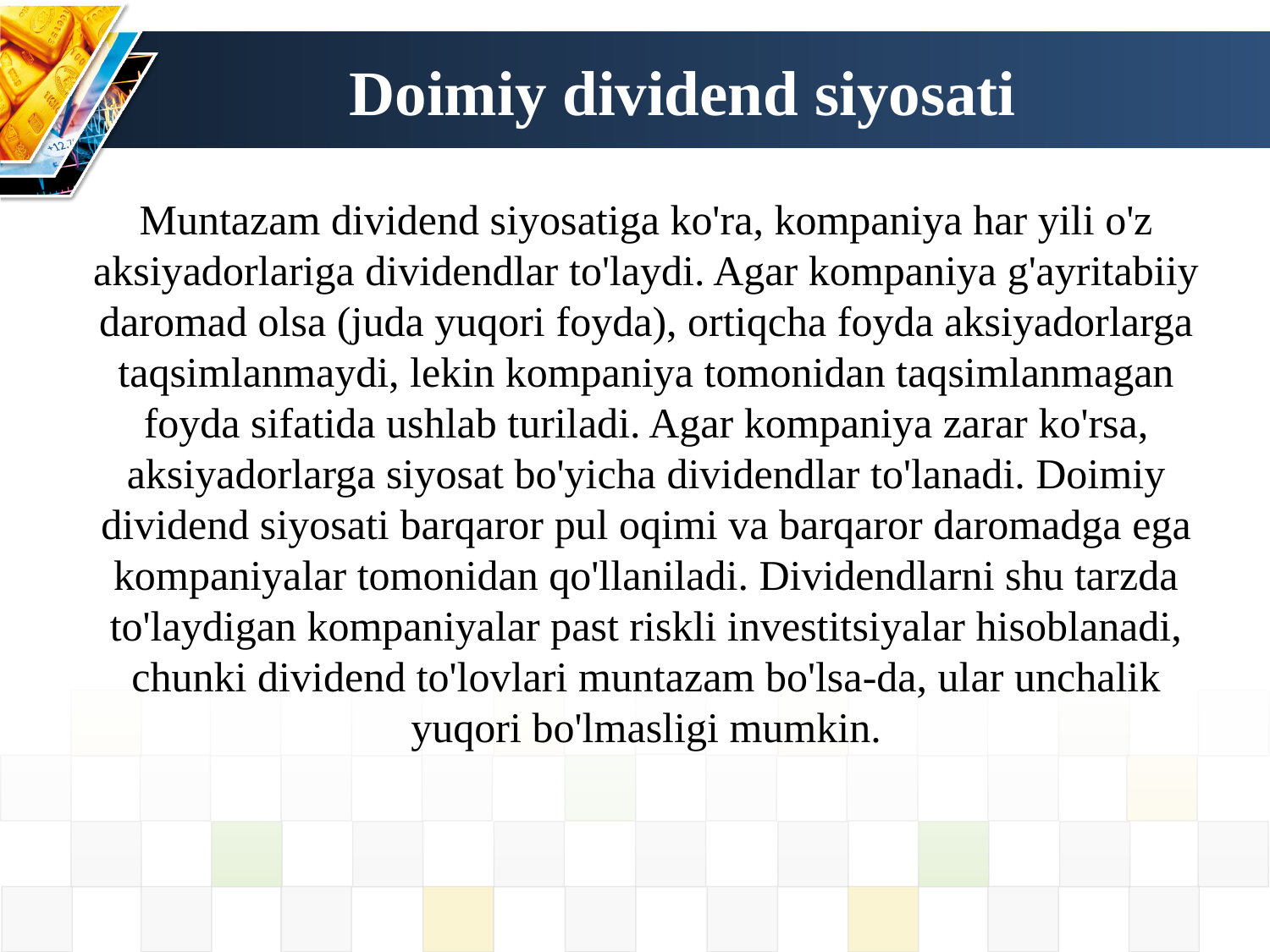

# Doimiy dividend siyosati
Muntazam dividend siyosatiga ko'ra, kompaniya har yili o'z aksiyadorlariga dividendlar to'laydi. Agar kompaniya g'ayritabiiy daromad olsa (juda yuqori foyda), ortiqcha foyda aksiyadorlarga taqsimlanmaydi, lekin kompaniya tomonidan taqsimlanmagan foyda sifatida ushlab turiladi. Agar kompaniya zarar ko'rsa, aksiyadorlarga siyosat bo'yicha dividendlar to'lanadi. Doimiy dividend siyosati barqaror pul oqimi va barqaror daromadga ega kompaniyalar tomonidan qo'llaniladi. Dividendlarni shu tarzda to'laydigan kompaniyalar past riskli investitsiyalar hisoblanadi, chunki dividend to'lovlari muntazam bo'lsa-da, ular unchalik yuqori bo'lmasligi mumkin.